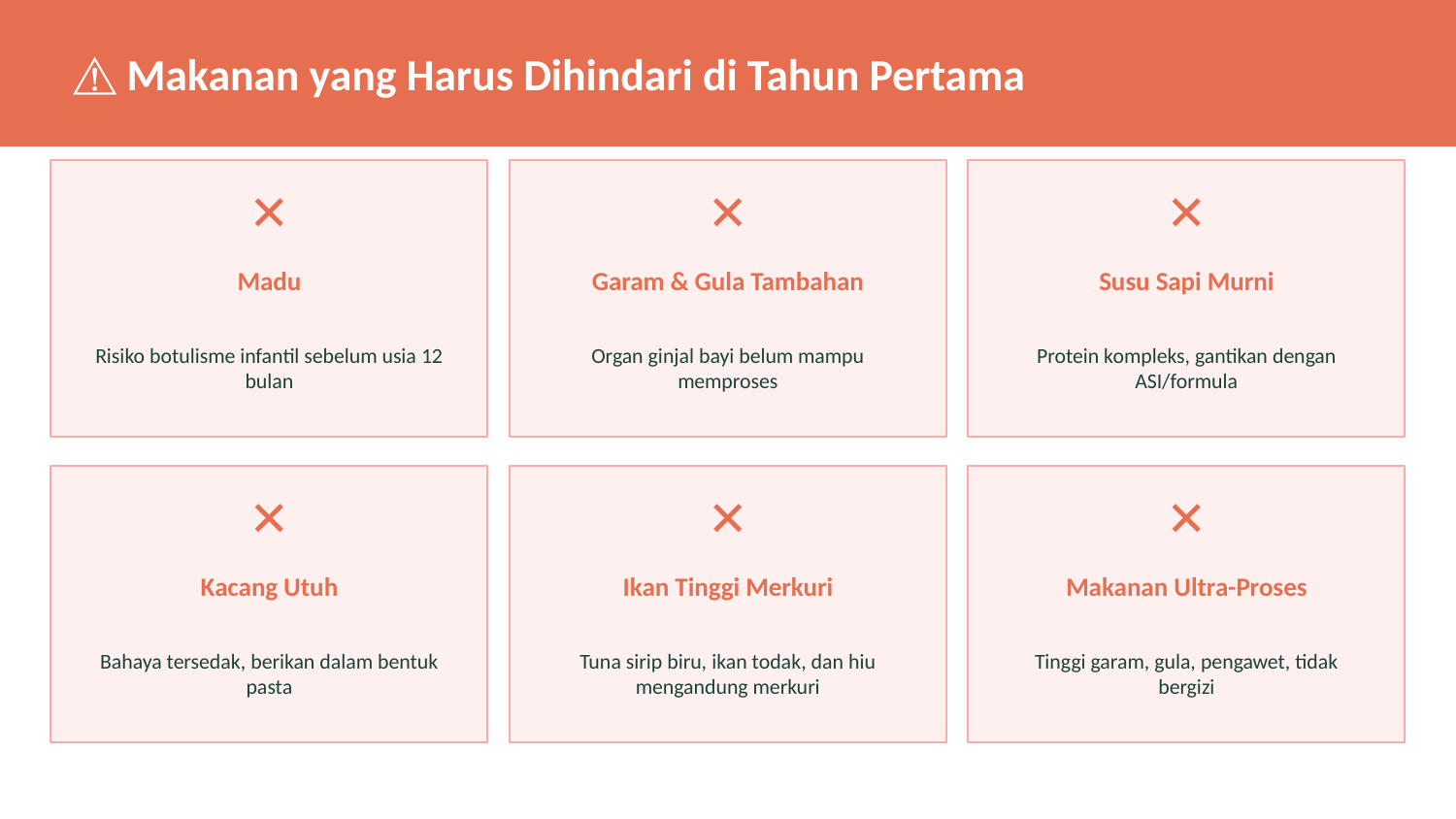

⚠ Makanan yang Harus Dihindari di Tahun Pertama

✕
✕
✕
Madu
Garam & Gula Tambahan
Susu Sapi Murni
Risiko botulisme infantil sebelum usia 12 bulan
Organ ginjal bayi belum mampu memproses
Protein kompleks, gantikan dengan ASI/formula

✕
✕
✕
Kacang Utuh
Ikan Tinggi Merkuri
Makanan Ultra-Proses
Bahaya tersedak, berikan dalam bentuk pasta
Tuna sirip biru, ikan todak, dan hiu mengandung merkuri
Tinggi garam, gula, pengawet, tidak bergizi